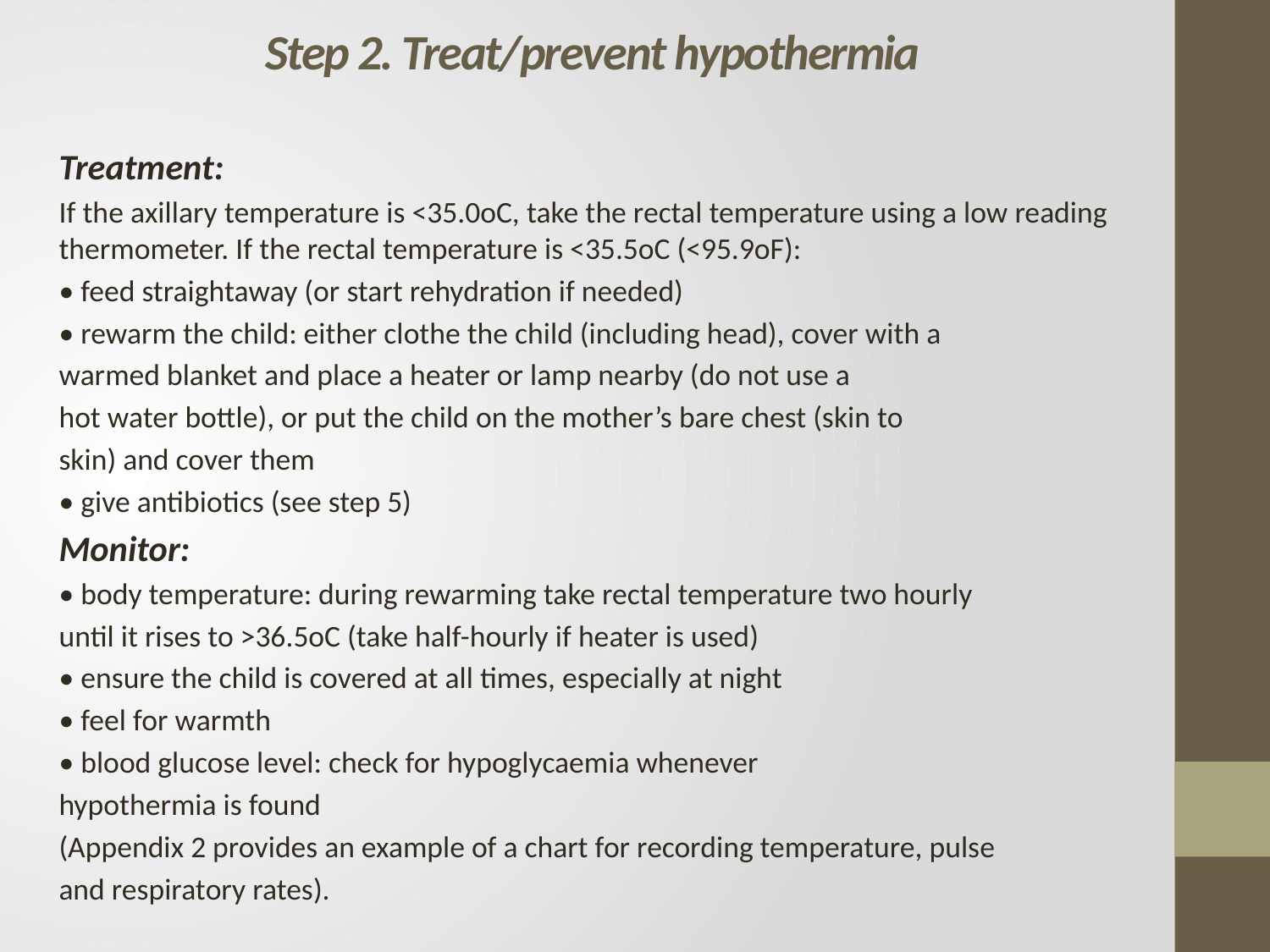

# Step 2. Treat/prevent hypothermia
Treatment:
If the axillary temperature is <35.0oC, take the rectal temperature using a low reading thermometer. If the rectal temperature is <35.5oC (<95.9oF):
• feed straightaway (or start rehydration if needed)
• rewarm the child: either clothe the child (including head), cover with a
warmed blanket and place a heater or lamp nearby (do not use a
hot water bottle), or put the child on the mother’s bare chest (skin to
skin) and cover them
• give antibiotics (see step 5)
Monitor:
• body temperature: during rewarming take rectal temperature two hourly
until it rises to >36.5oC (take half-hourly if heater is used)
• ensure the child is covered at all times, especially at night
• feel for warmth
• blood glucose level: check for hypoglycaemia whenever
hypothermia is found
(Appendix 2 provides an example of a chart for recording temperature, pulse
and respiratory rates).